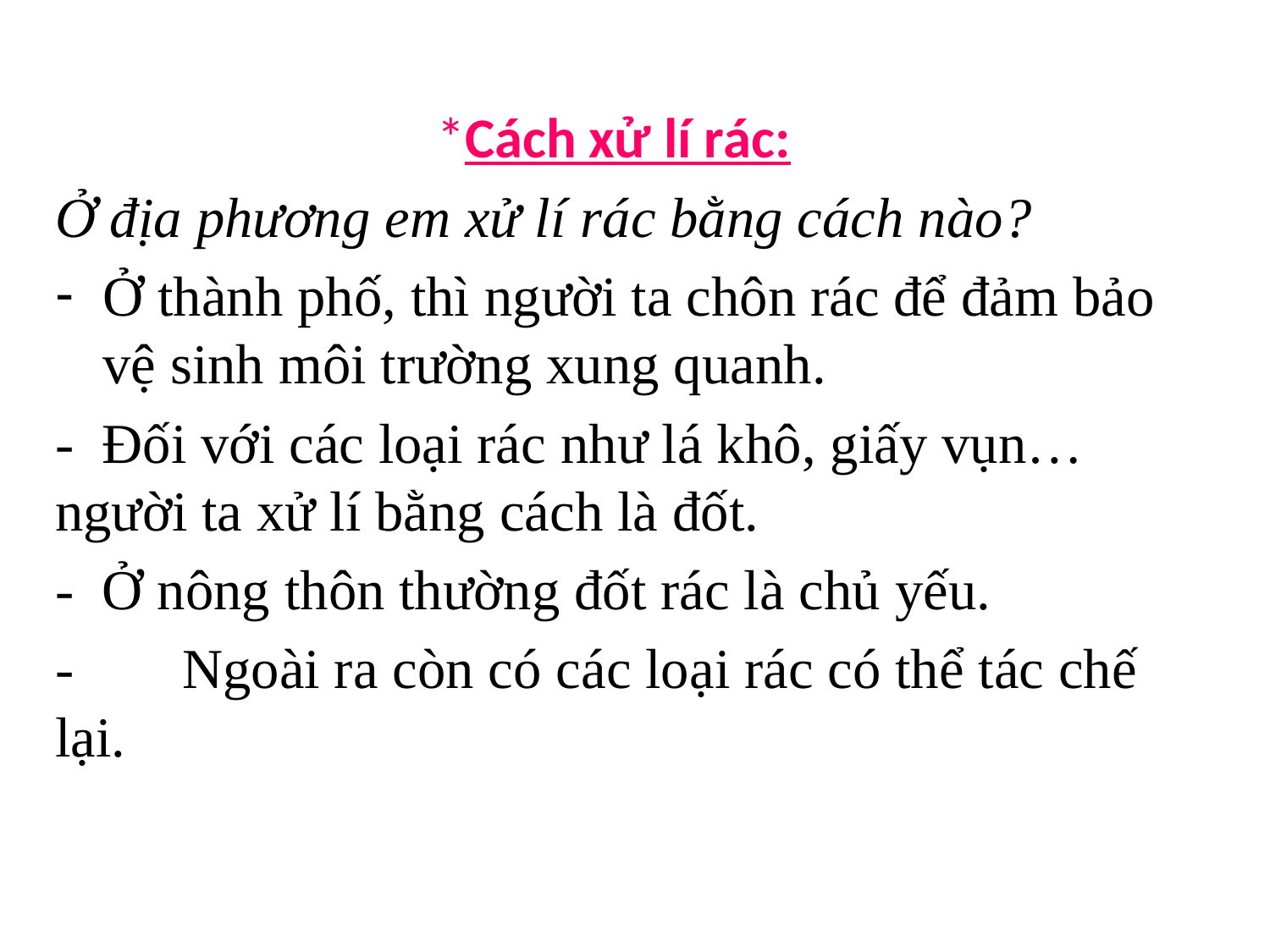

*Cách xử lí rác:
Ở địa phương em xử lí rác bằng cách nào?
Ở thành phố, thì người ta chôn rác để đảm bảo vệ sinh môi trường xung quanh.
-  Đối với các loại rác như lá khô, giấy vụn… người ta xử lí bằng cách là đốt.
-  Ở nông thôn thường đốt rác là chủ yếu.
-	Ngoài ra còn có các loại rác có thể tác chế lại.